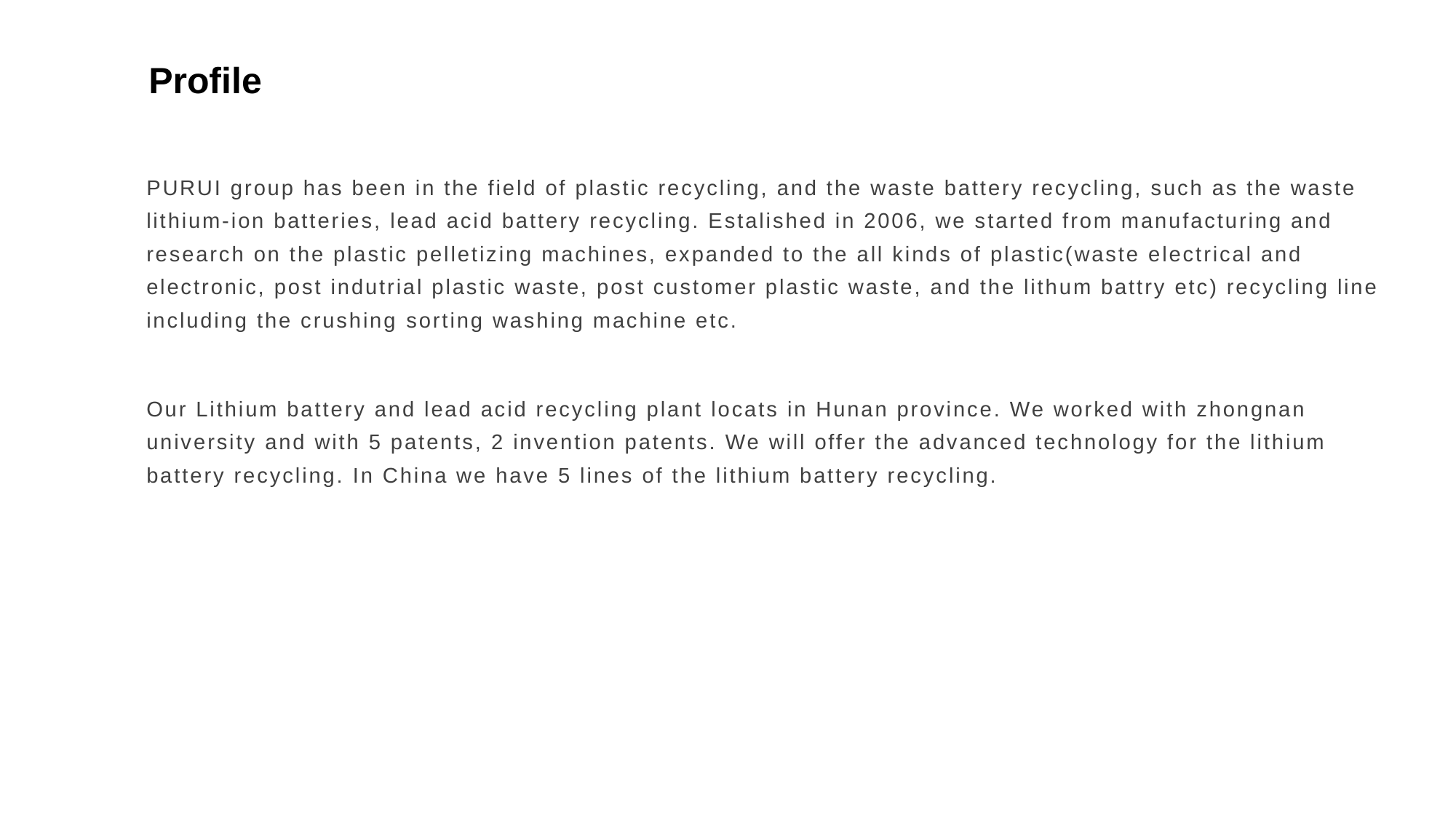

Profile
PURUI group has been in the field of plastic recycling, and the waste battery recycling, such as the waste lithium-ion batteries, lead acid battery recycling. Estalished in 2006, we started from manufacturing and research on the plastic pelletizing machines, expanded to the all kinds of plastic(waste electrical and electronic, post indutrial plastic waste, post customer plastic waste, and the lithum battry etc) recycling line including the crushing sorting washing machine etc.

Our Lithium battery and lead acid recycling plant locats in Hunan province. We worked with zhongnan university and with 5 patents, 2 invention patents. We will offer the advanced technology for the lithium battery recycling. In China we have 5 lines of the lithium battery recycling.